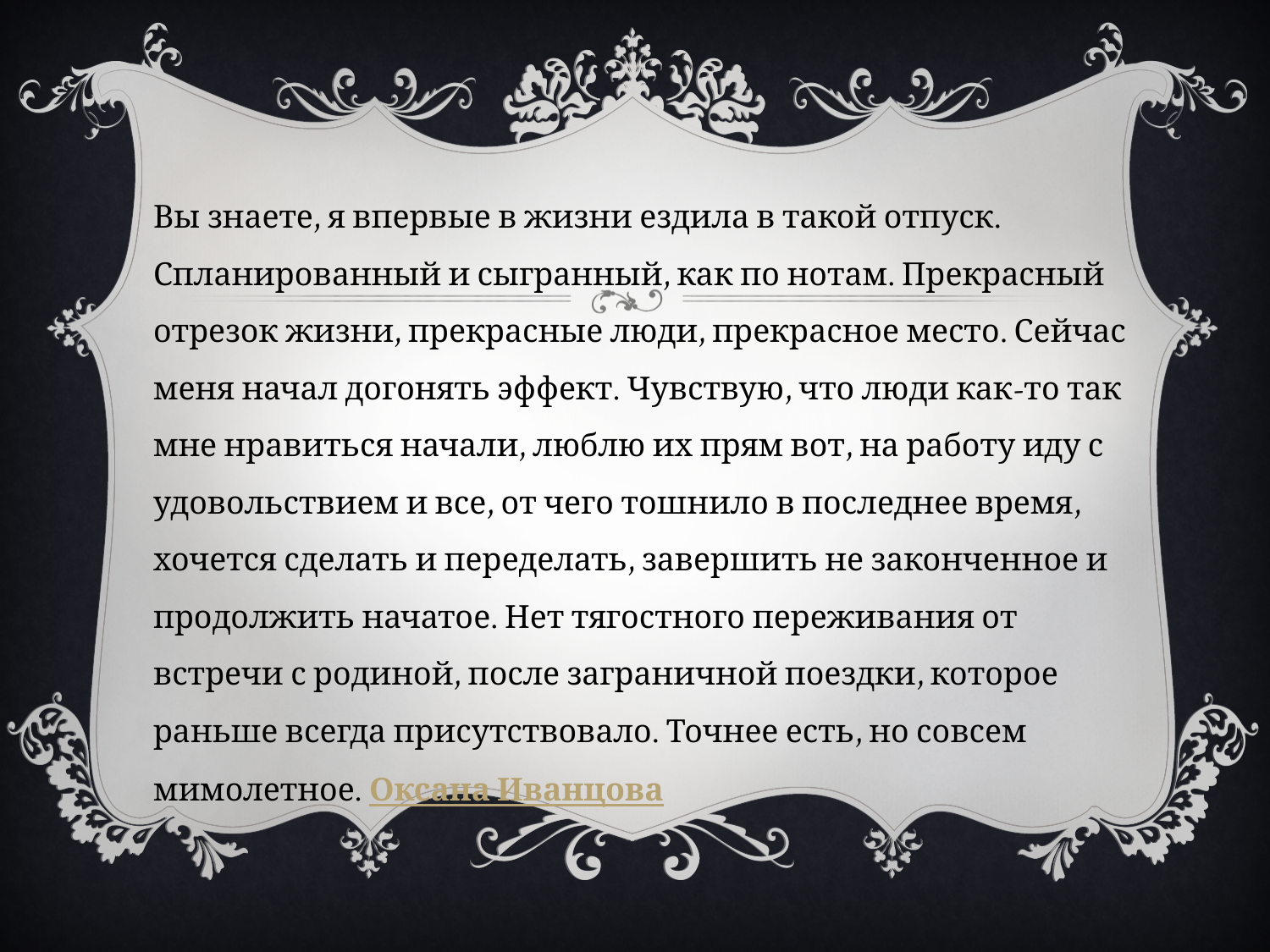

#
Вы знаете, я впервые в жизни ездила в такой отпуск. Спланированный и сыгранный, как по нотам. Прекрасный отрезок жизни, прекрасные люди, прекрасное место. Сейчас меня начал догонять эффект. Чувствую, что люди как-то так мне нравиться начали, люблю их прям вот, на работу иду с удовольствием и все, от чего тошнило в последнее время, хочется сделать и переделать, завершить не законченное и продолжить начатое. Нет тягостного переживания от встречи с родиной, после заграничной поездки, которое раньше всегда присутствовало. Точнее есть, но совсем мимолетное. Оксана Иванцова